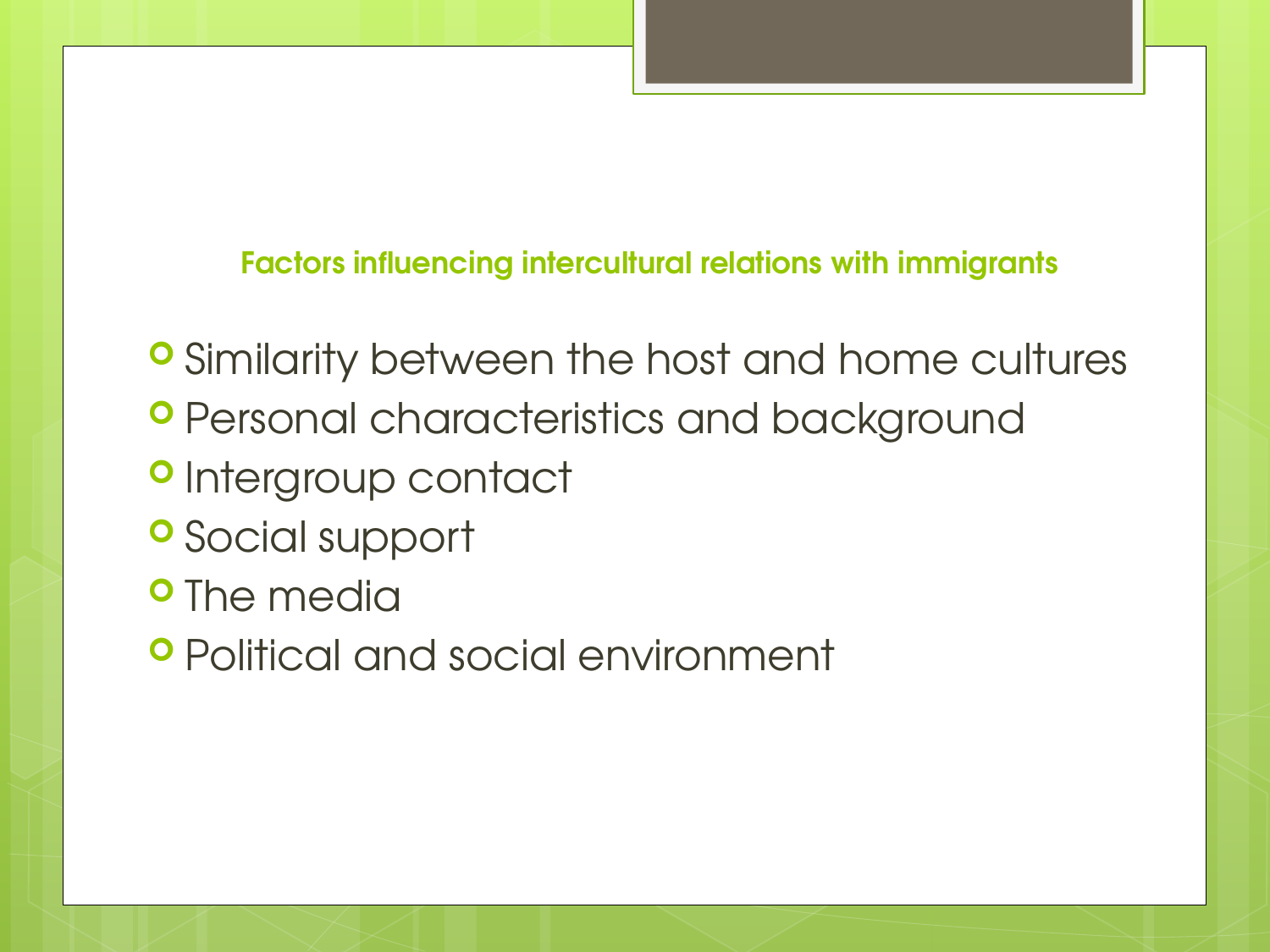

# Factors influencing intercultural relations with immigrants
Similarity between the host and home cultures
Personal characteristics and background
Intergroup contact
Social support
The media
Political and social environment